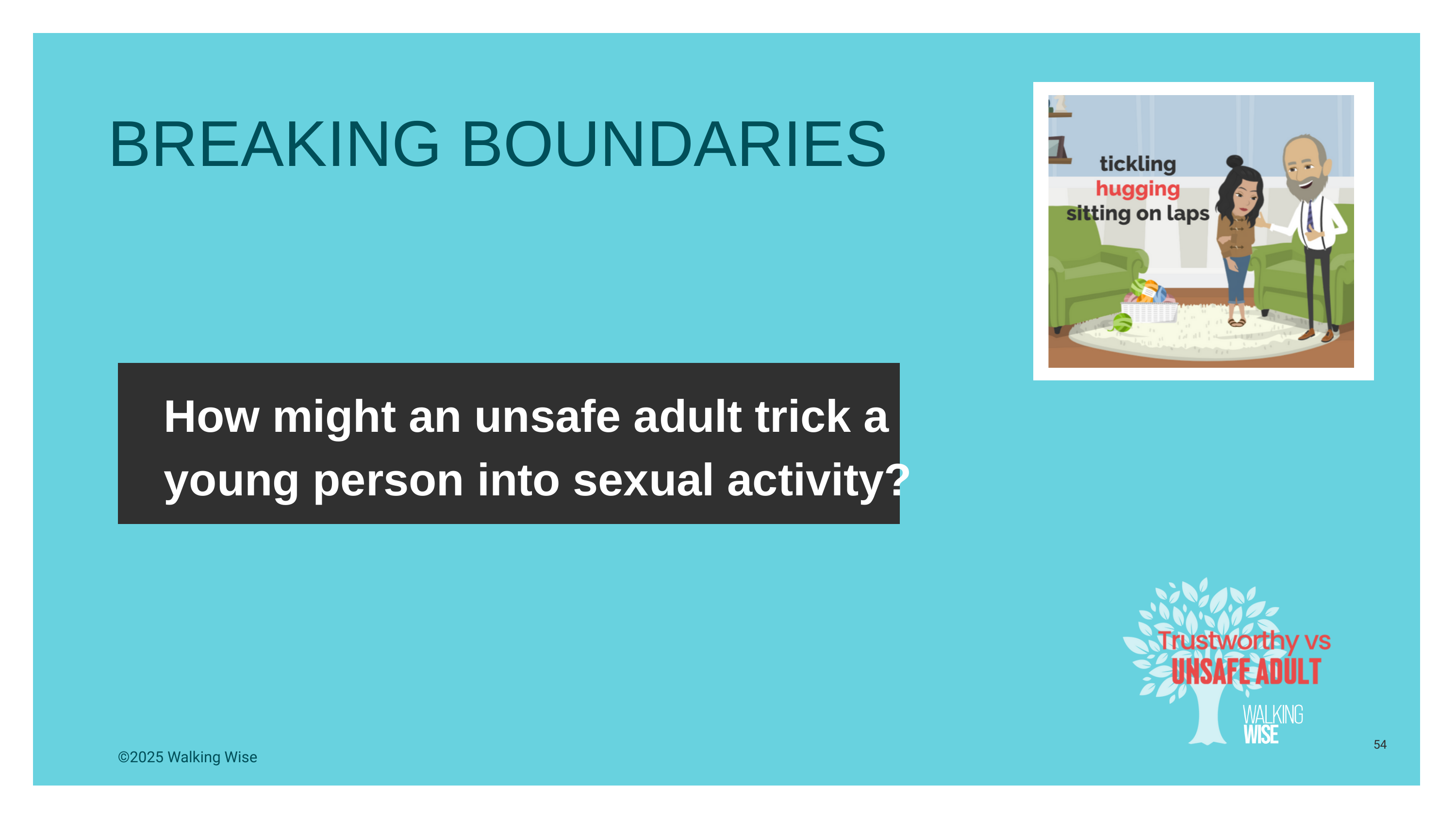

LESSON PLANS

 BREAKING BOUNDARIES

How might an unsafe adult trick a young person into sexual activity?

54
©2025 Walking Wise
3